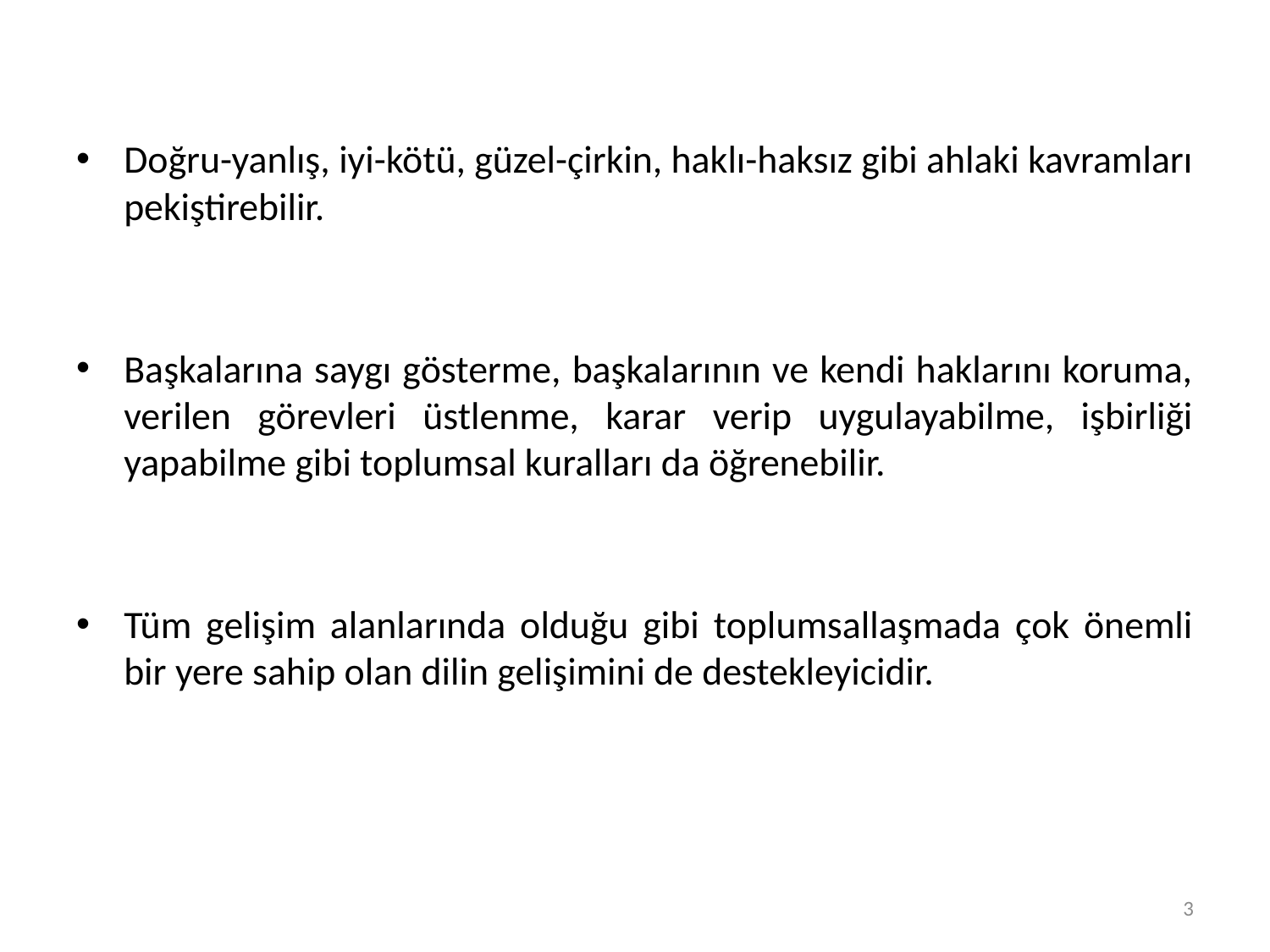

Doğru-yanlış, iyi-kötü, güzel-çirkin, haklı-haksız gibi ahlaki kavramları pekiştirebilir.

Başkalarına saygı gösterme, başkalarının ve kendi haklarını koruma, verilen görevleri üstlenme, karar verip uygulayabilme, işbirliği yapabilme gibi toplumsal kuralları da öğrenebilir.

Tüm gelişim alanlarında olduğu gibi toplumsallaşmada çok önemli bir yere sahip olan dilin gelişimini de destekleyicidir.
3